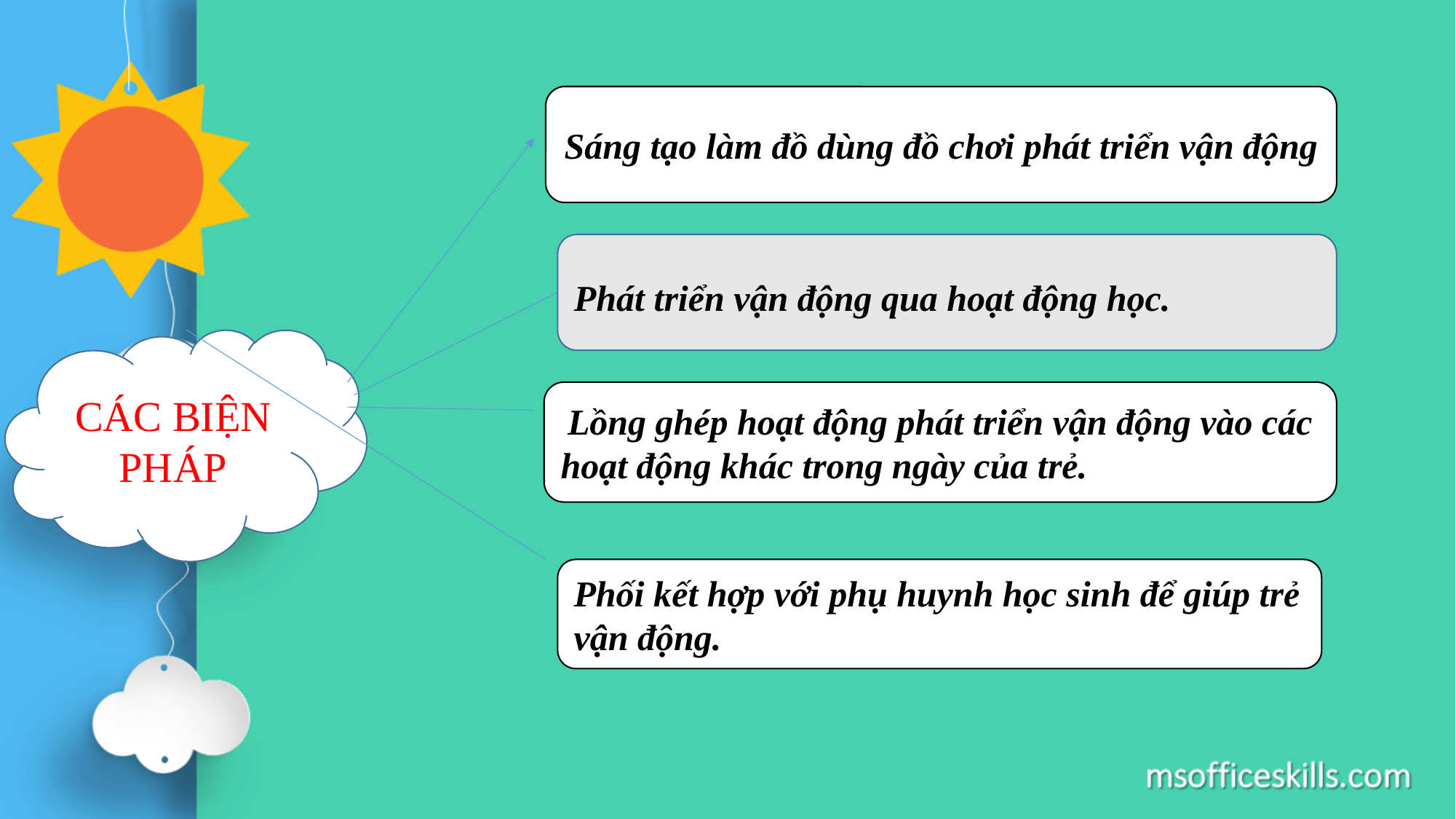

Sáng tạo làm đồ dùng đồ chơi phát triển vận động
Phát triển vận động qua hoạt động học.
CÁC BIỆN PHÁP
 Lồng ghép hoạt động phát triển vận động vào các hoạt động khác trong ngày của trẻ.
Phối kết hợp với phụ huynh học sinh để giúp trẻ vận động.